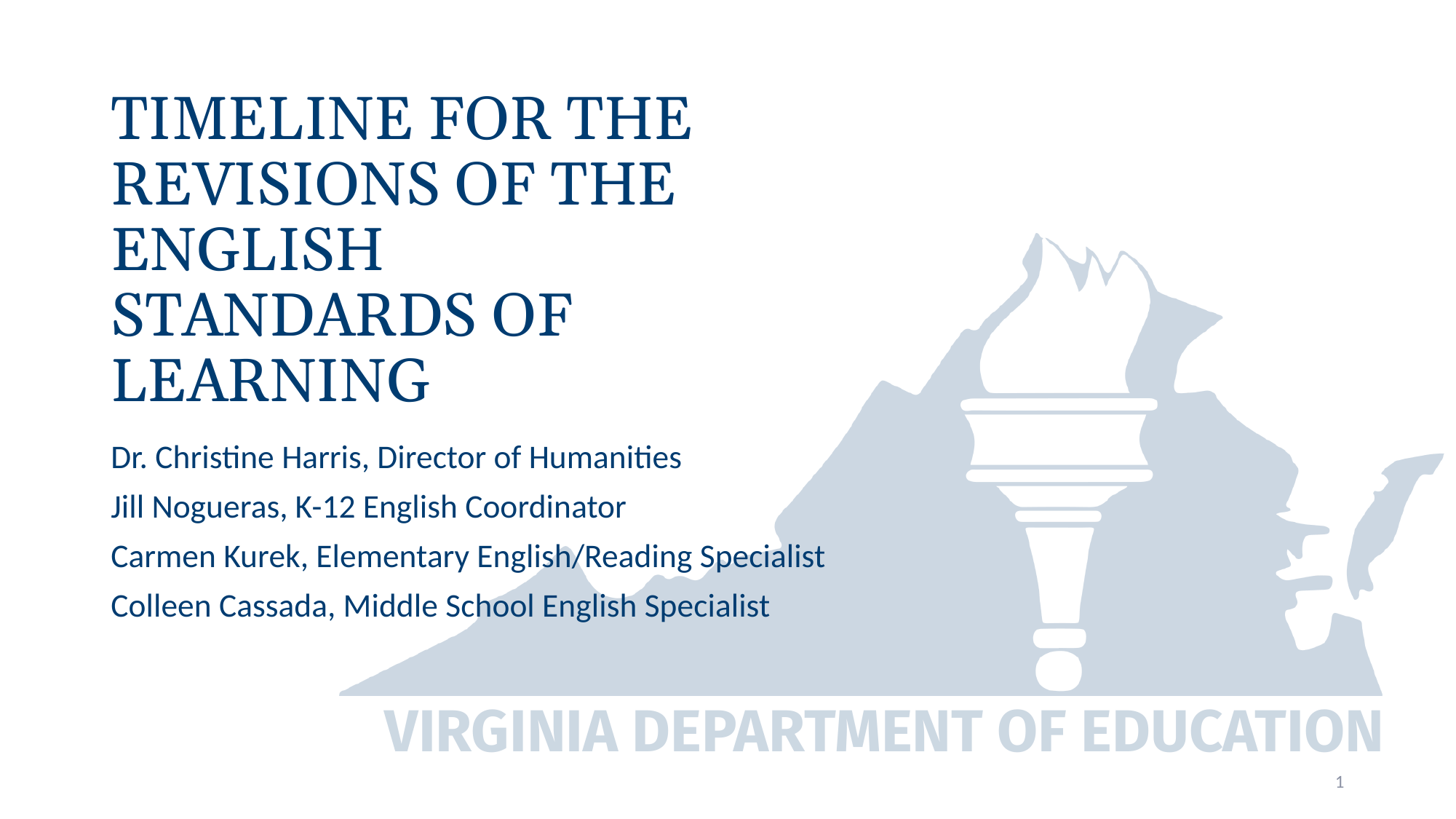

# Timeline for the Revisions of the English Standards of Learning
Dr. Christine Harris, Director of Humanities
Jill Nogueras, K-12 English Coordinator
Carmen Kurek, Elementary English/Reading Specialist
Colleen Cassada, Middle School English Specialist
1